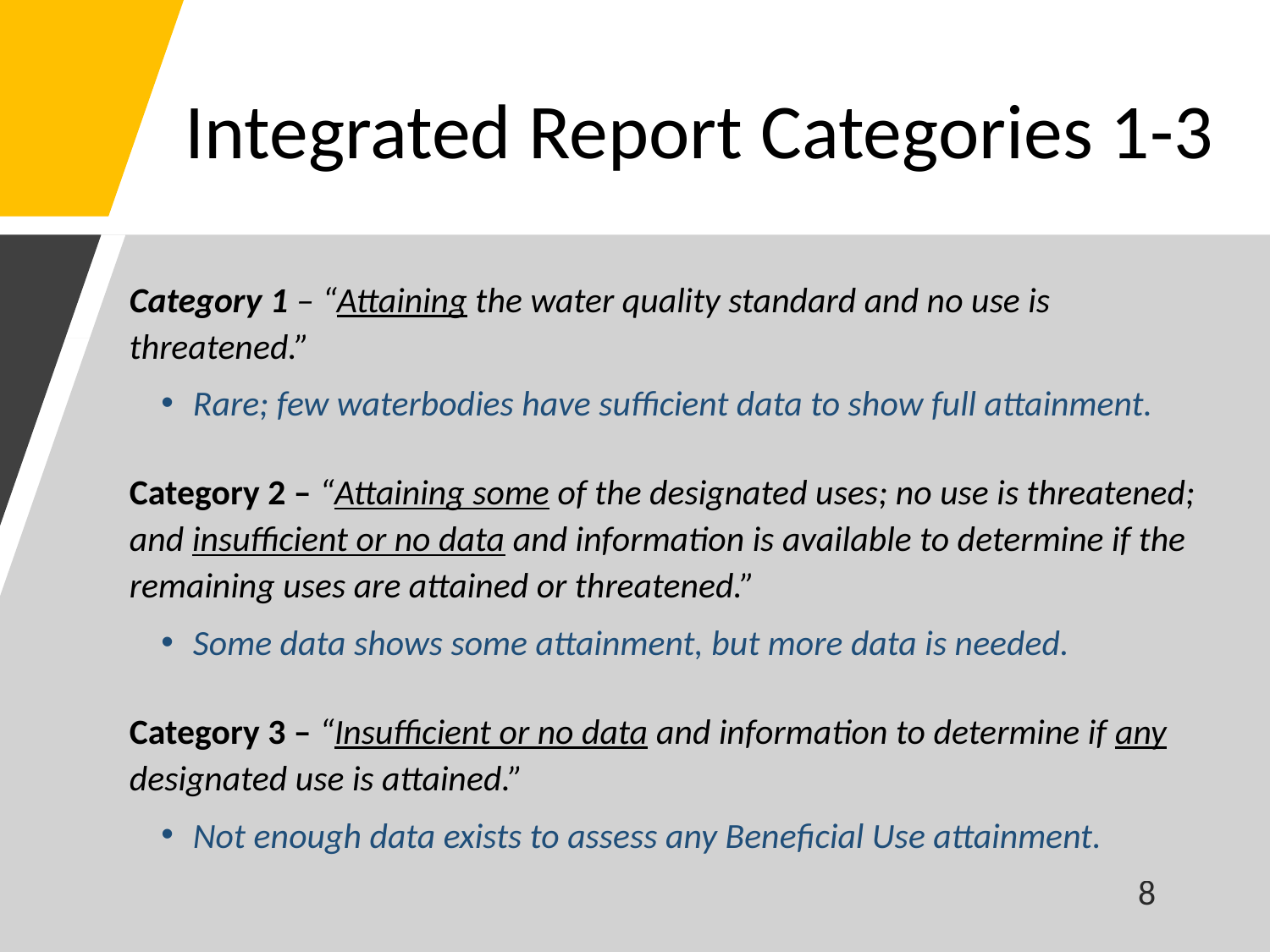

Integrated Report Categories 1-3

Category 1 – “Attaining the water quality standard and no use is threatened.”
Rare; few waterbodies have sufficient data to show full attainment.
Category 2 – “Attaining some of the designated uses; no use is threatened; and insufficient or no data and information is available to determine if the remaining uses are attained or threatened.”
Some data shows some attainment, but more data is needed.
Category 3 – “Insufficient or no data and information to determine if any designated use is attained.”
Not enough data exists to assess any Beneficial Use attainment.
8